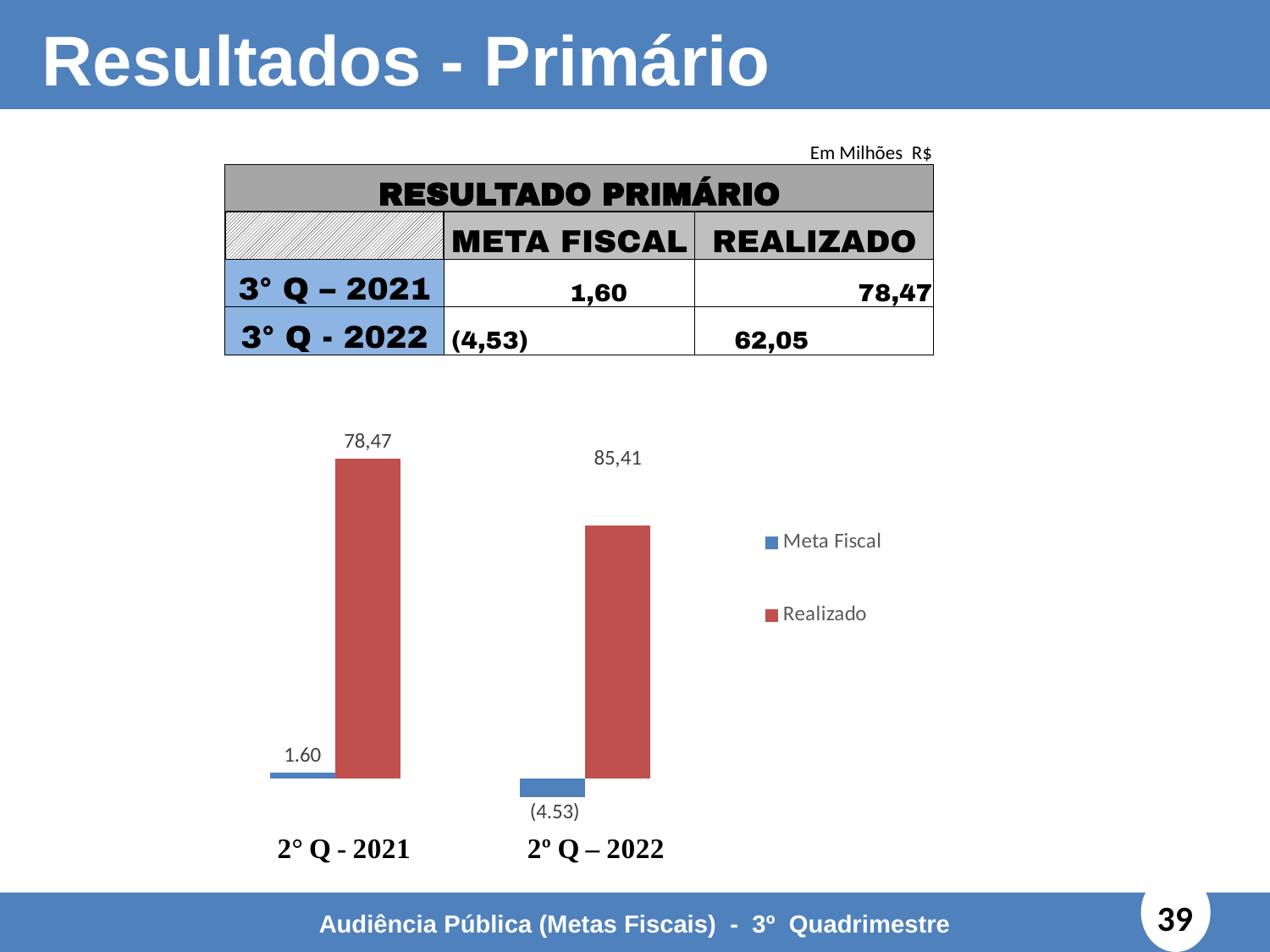

Resultados - Primário
|  |  |  | Em Milhões R$ |  |
| --- | --- | --- | --- | --- |
| RESULTADO PRIMÁRIO |  |  |  |  |
|  |  | META FISCAL |  | REALIZADO |
| 3° Q – 2021 |  | 1,60 |  | 78,47 |
| 3° Q - 2022 |  | (4,53) |  | 62,05 |

### Chart

| Category | Meta Fiscal | Realizado |
|---|---|---|
| 2° Q  2021 | 1.6 | 78.47 |
| 2° Q  2022 | -4.53 | 62.05 |
39

Audiência Pública (Metas Fiscais)  -  3º  Quadrimestre